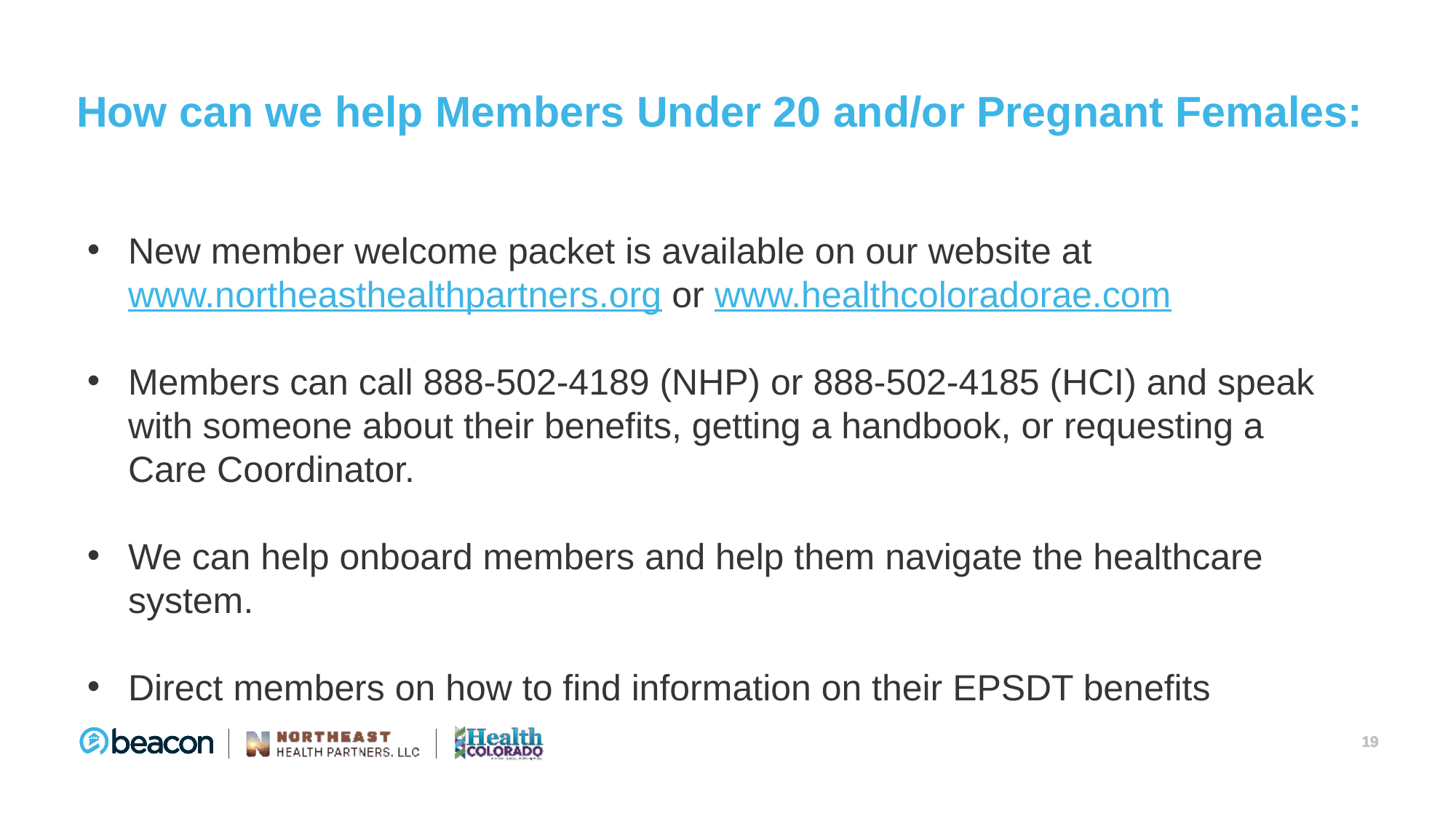

# How can we help Members Under 20 and/or Pregnant Females:
New member welcome packet is available on our website at www.northeasthealthpartners.org or www.healthcoloradorae.com

Members can call 888-502-4189 (NHP) or 888-502-4185 (HCI) and speak with someone about their benefits, getting a handbook, or requesting a Care Coordinator.

We can help onboard members and help them navigate the healthcare system.

Direct members on how to find information on their EPSDT benefits